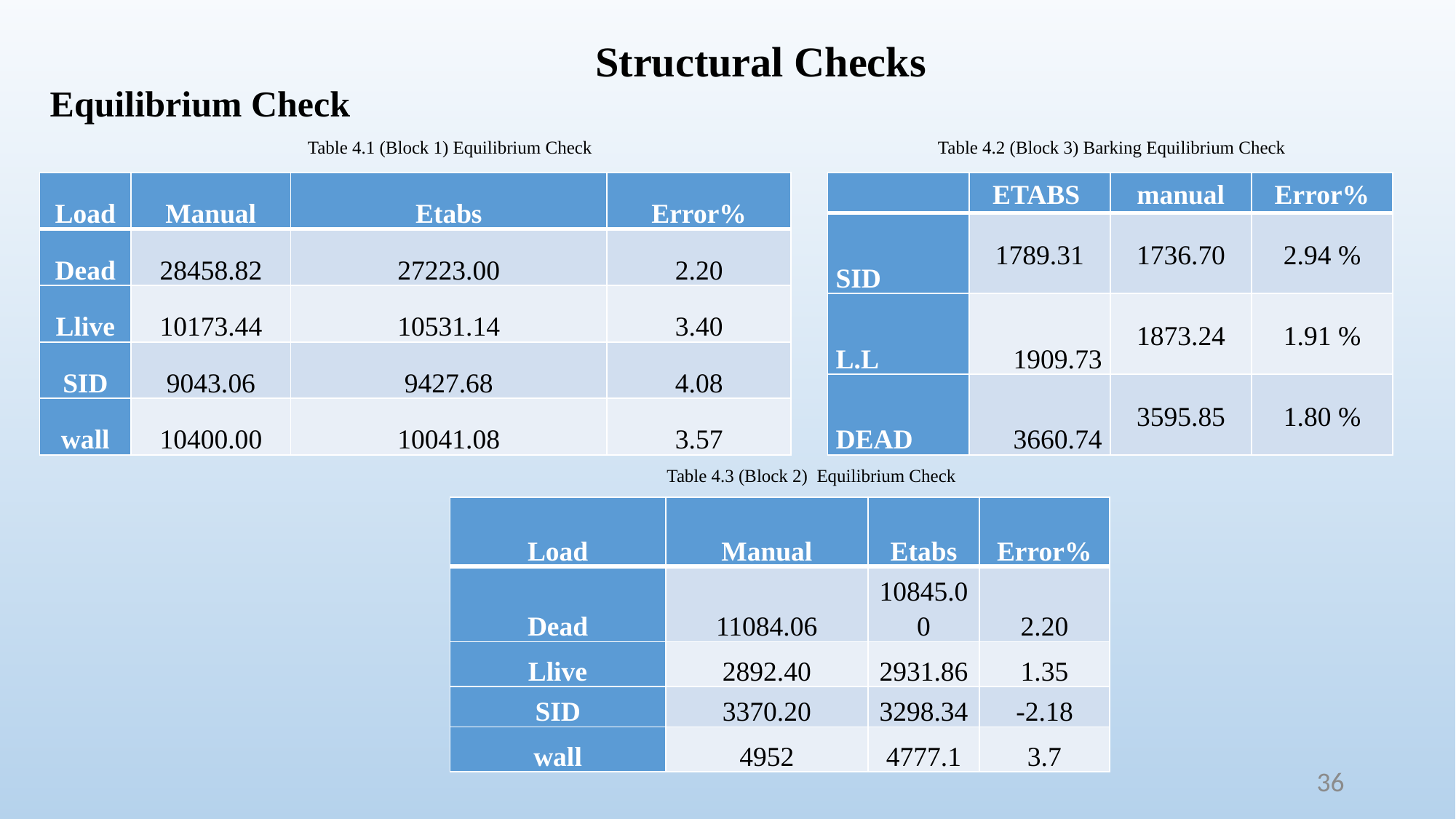

Structural Checks
Equilibrium Check
Table 4.1 (Block 1) Equilibrium Check

Table 4.2 (Block 3) Barking Equilibrium Check
|  | ETABS | manual | Error% |
| --- | --- | --- | --- |
| SID | 1789.31 | 1736.70 | 2.94 % |
| L.L | 1909.73 | 1873.24 | 1.91 % |
| DEAD | 3660.74 | 3595.85 | 1.80 % |
| Load | Manual | Etabs | Error% |
| --- | --- | --- | --- |
| Dead | 28458.82 | 27223.00 | 2.20 |
| Llive | 10173.44 | 10531.14 | 3.40 |
| SID | 9043.06 | 9427.68 | 4.08 |
| wall | 10400.00 | 10041.08 | 3.57 |
Table 4.3 (Block 2)  Equilibrium Check

| Load | Manual | Etabs | Error% |
| --- | --- | --- | --- |
| Dead | 11084.06 | 10845.00 | 2.20 |
| Llive | 2892.40 | 2931.86 | 1.35 |
| SID | 3370.20 | 3298.34 | -2.18 |
| wall | 4952 | 4777.1 | 3.7 |
36